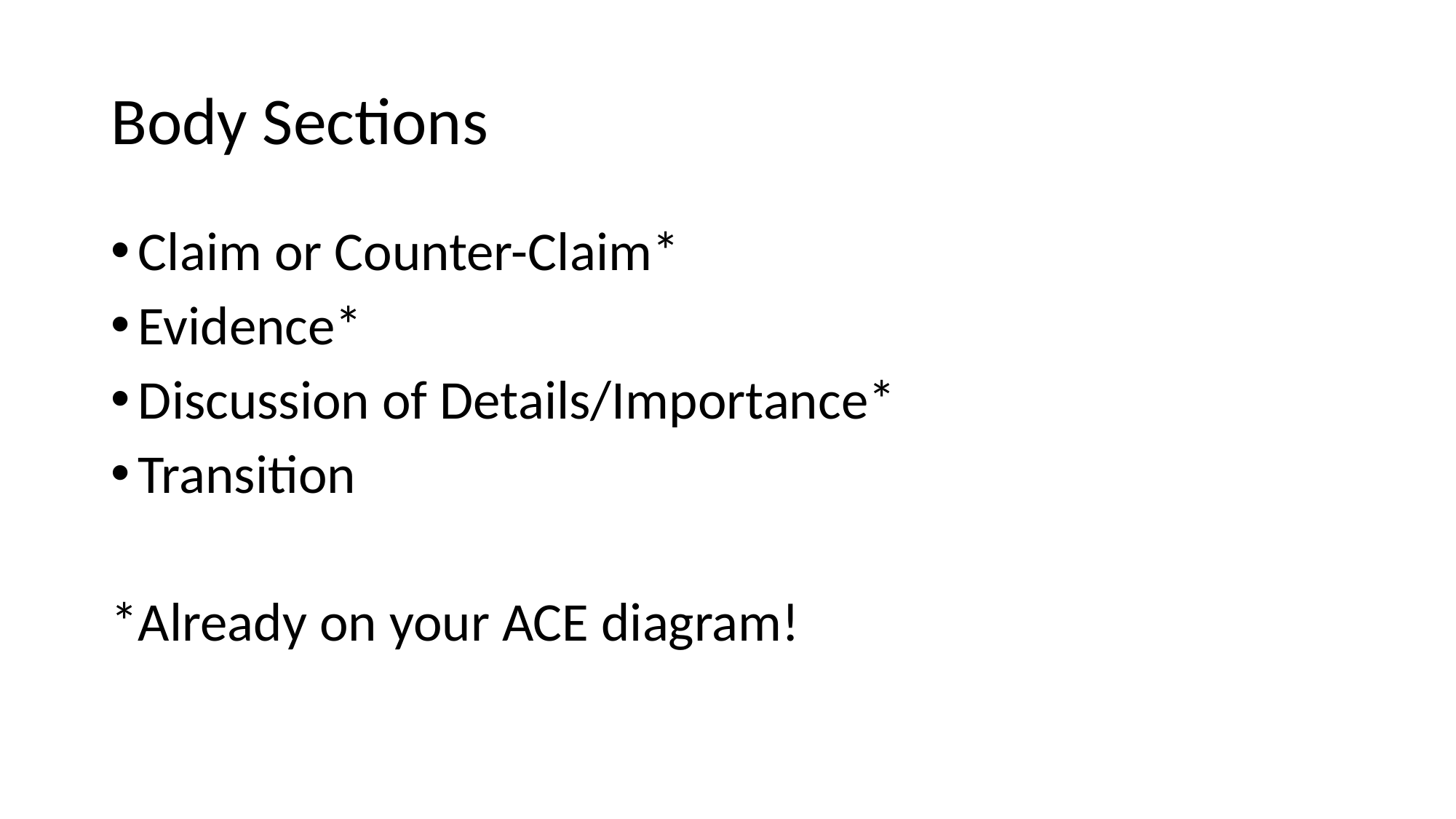

# Body Sections
Claim or Counter-Claim*
Evidence*
Discussion of Details/Importance*
Transition

*Already on your ACE diagram!